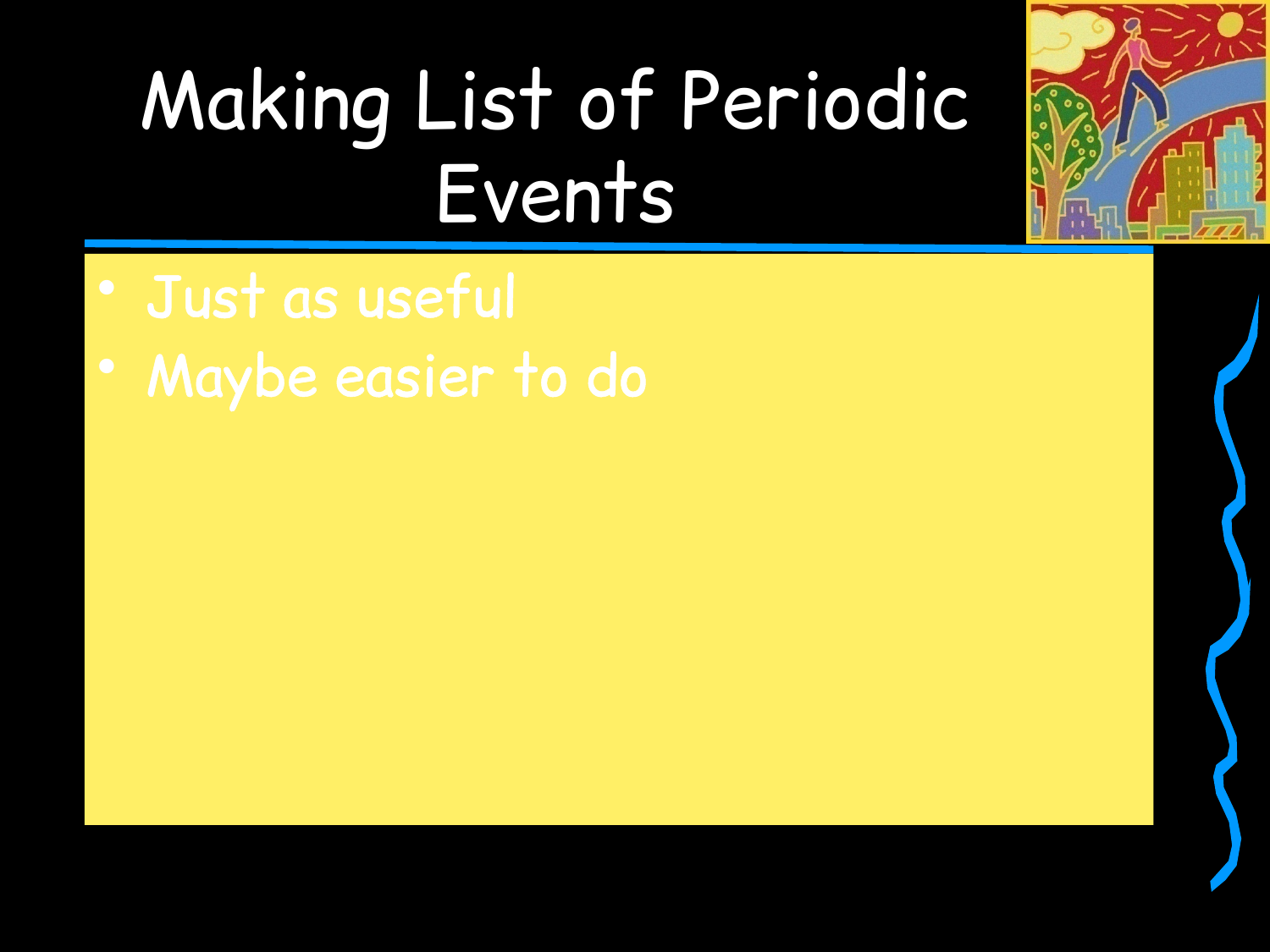

# Making List of Periodic Events
Just as useful
Maybe easier to do